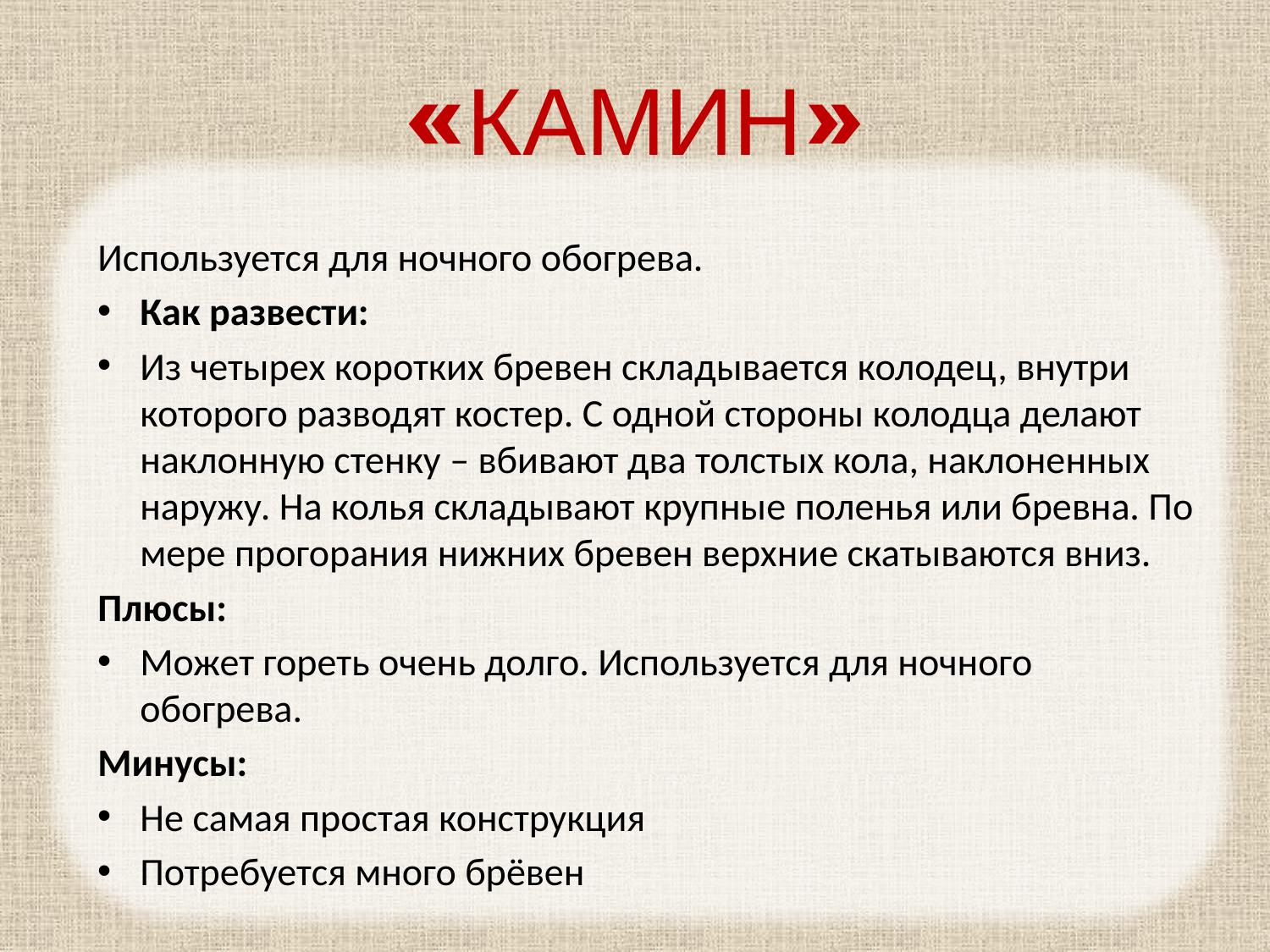

# «КАМИН»

Используется для ночного обогрева.
Как развести:
Из четырех коротких бревен складывается колодец, внутри которого разводят костер. С одной стороны колодца делают наклонную стенку – вбивают два толстых кола, наклоненных наружу. На колья складывают крупные поленья или бревна. По мере прогорания нижних бревен верхние скатываются вниз.
Плюсы:
Может гореть очень долго. Используется для ночного обогрева.
Минусы:
Не самая простая конструкция
Потребуется много брёвен